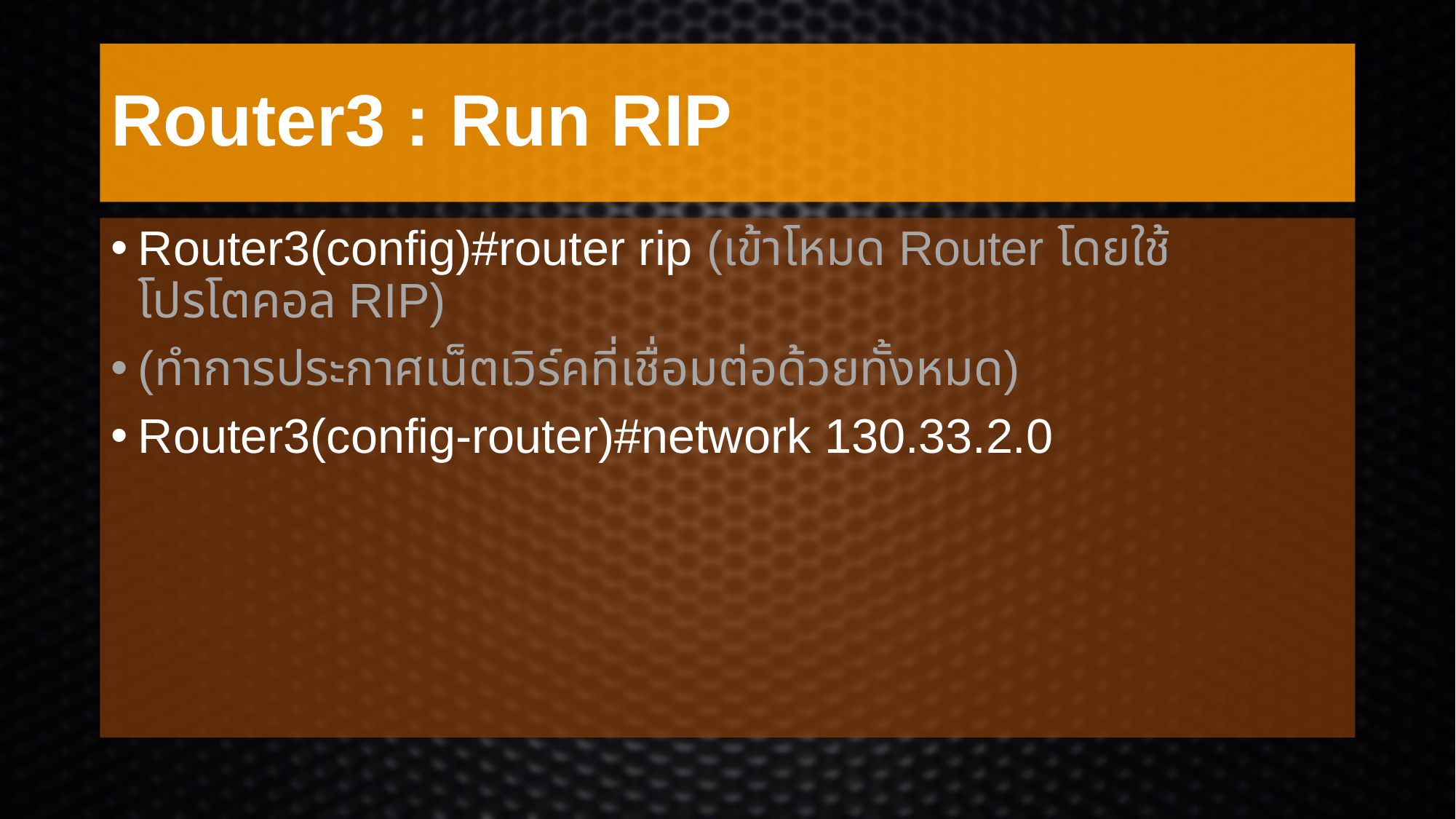

# Router3 : Run RIP
Router3(config)#router rip (เข้าโหมด Router โดยใช้โปรโตคอล RIP)
(ทำการประกาศเน็ตเวิร์คที่เชื่อมต่อด้วยทั้งหมด)
Router3(config-router)#network 130.33.2.0